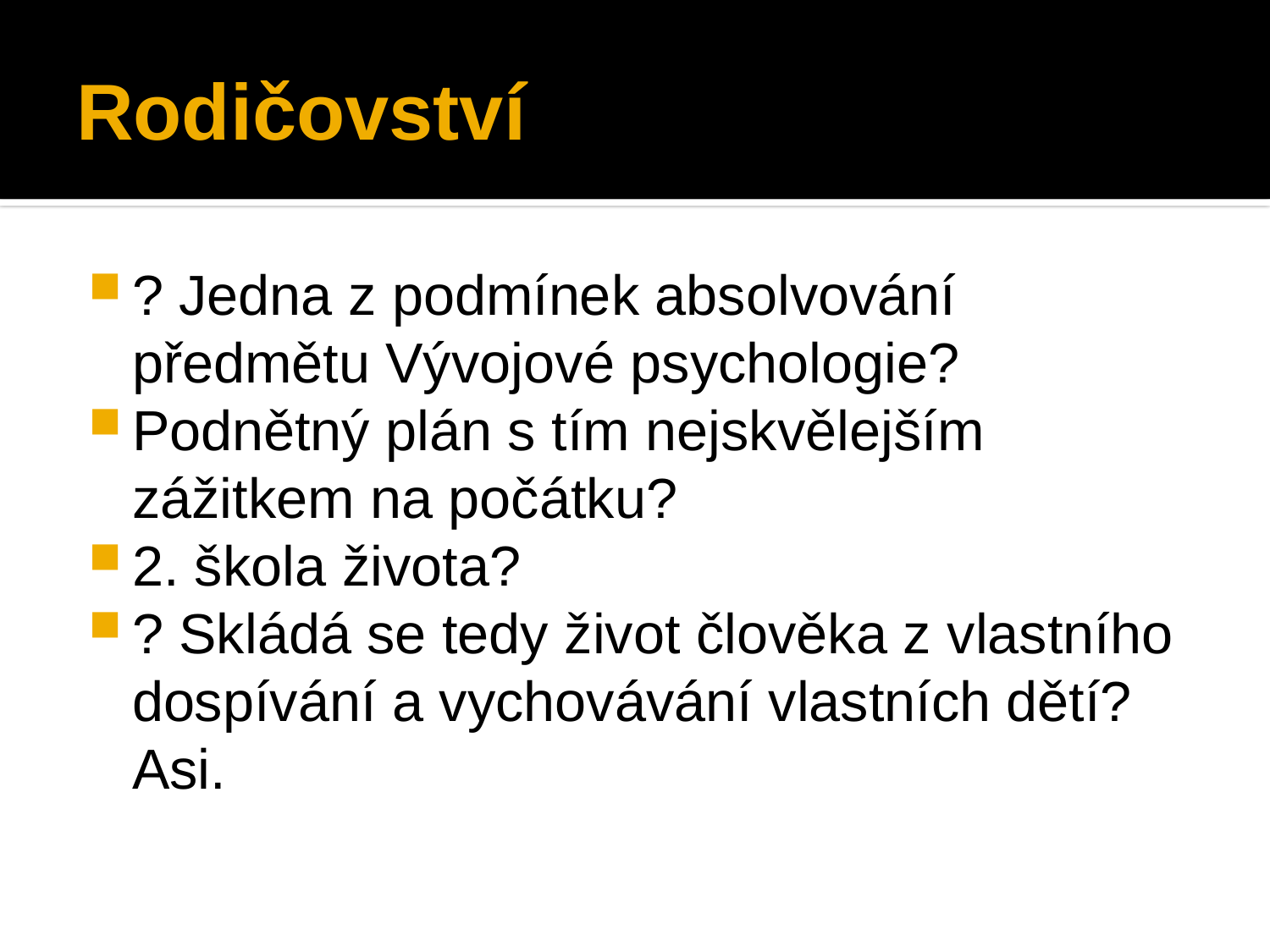

# Rodičovství
? Jedna z podmínek absolvování předmětu Vývojové psychologie?
Podnětný plán s tím nejskvělejším zážitkem na počátku?
2. škola života?
? Skládá se tedy život člověka z vlastního dospívání a vychovávání vlastních dětí? Asi.